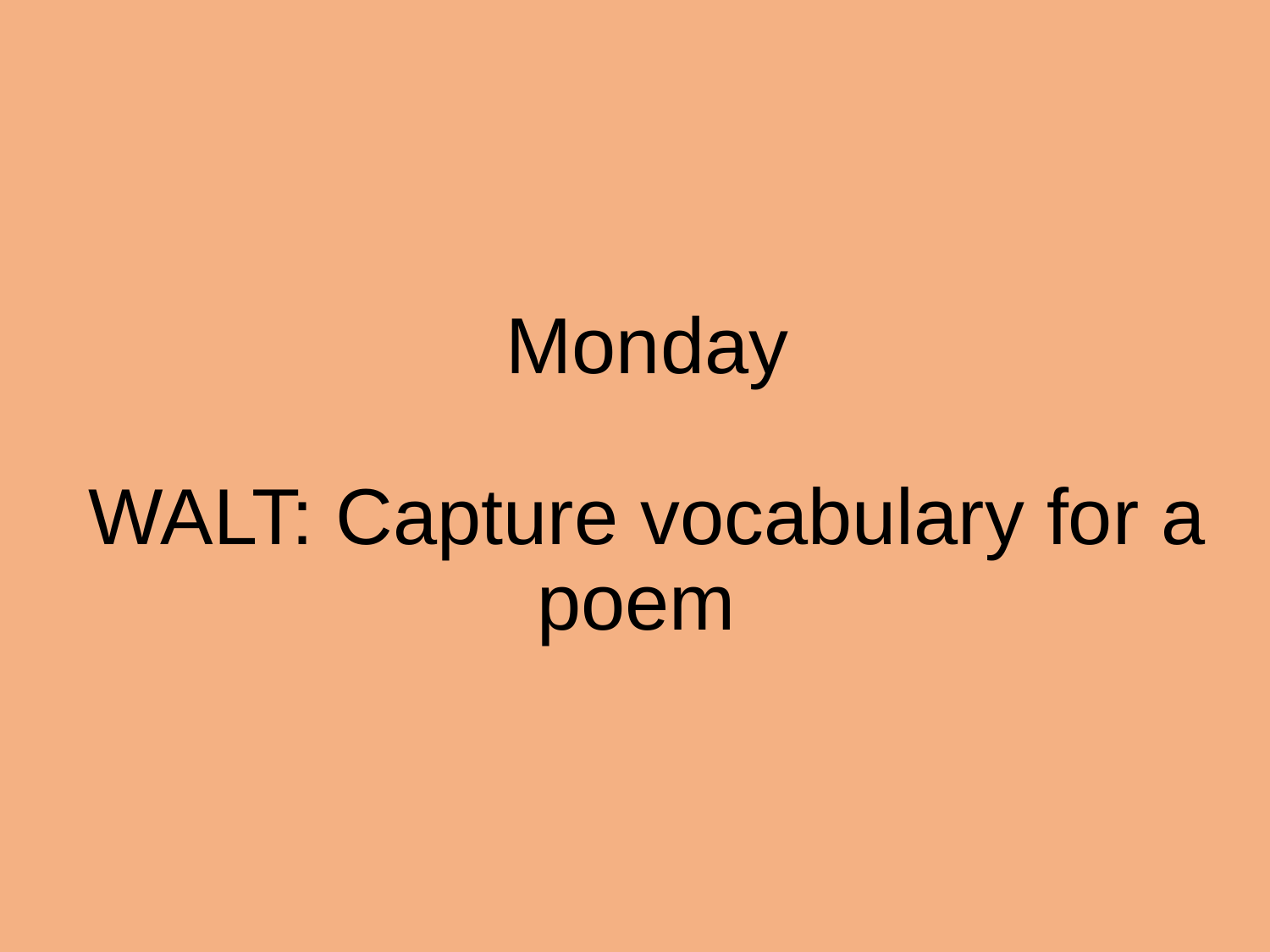

# Monday WALT: Capture vocabulary for a poem